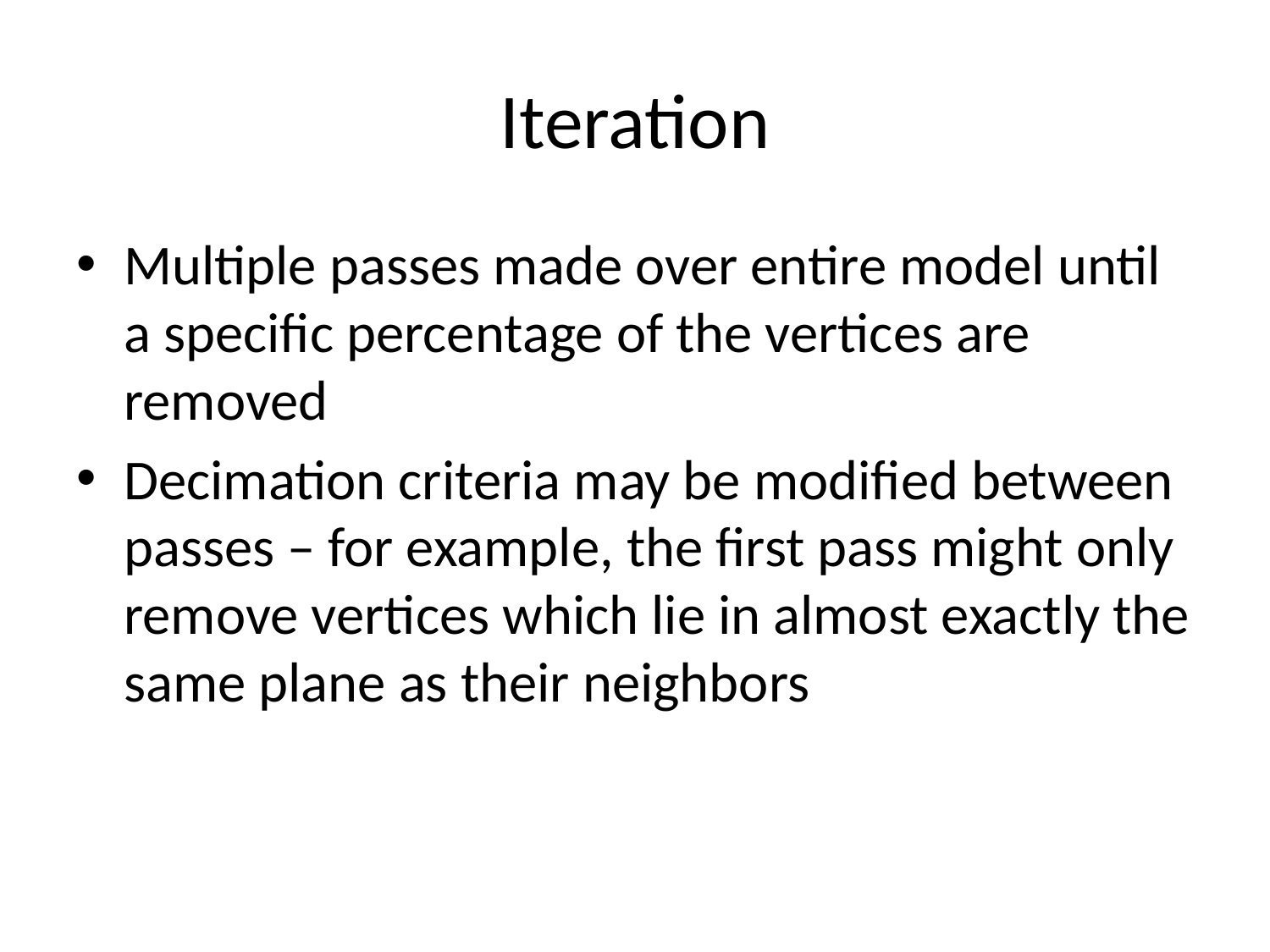

# Iteration
Multiple passes made over entire model until a specific percentage of the vertices are removed
Decimation criteria may be modified between passes – for example, the first pass might only remove vertices which lie in almost exactly the same plane as their neighbors